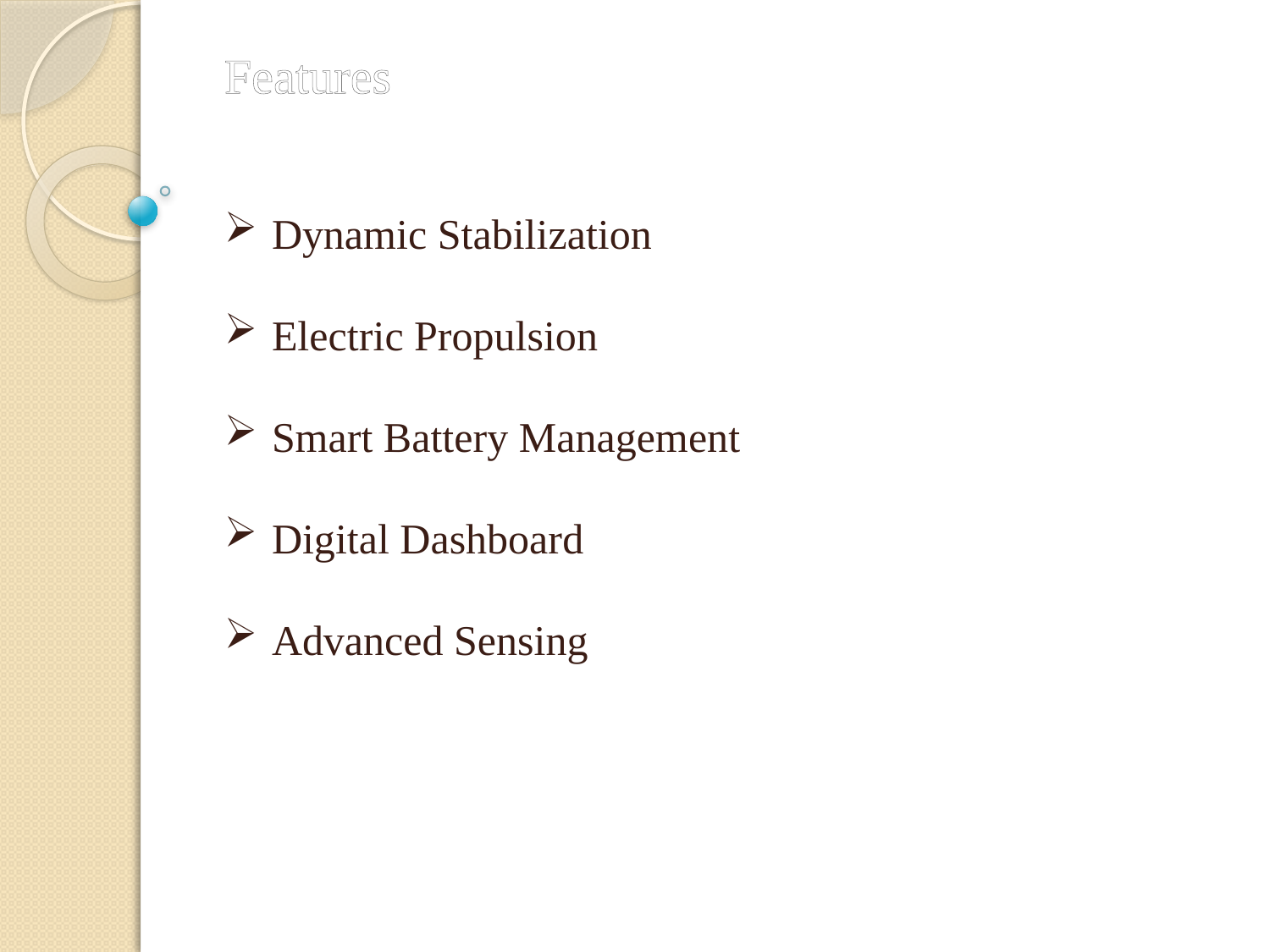

Features
Dynamic Stabilization

Electric Propulsion

Smart Battery Management

Digital Dashboard

Advanced Sensing